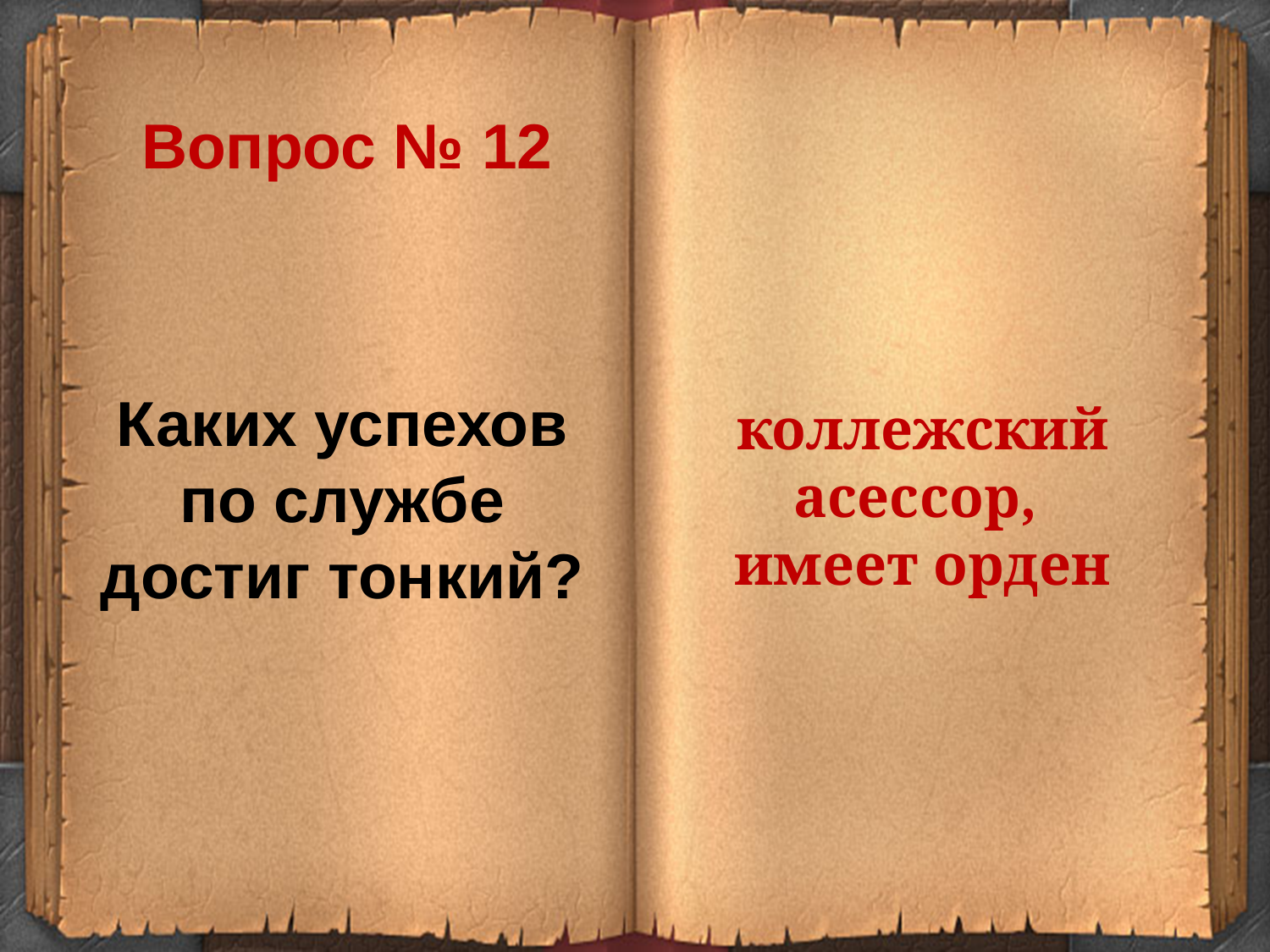

Вопрос № 12
Каких успехов по службе достиг тонкий?
коллежский асессор,
имеет орден